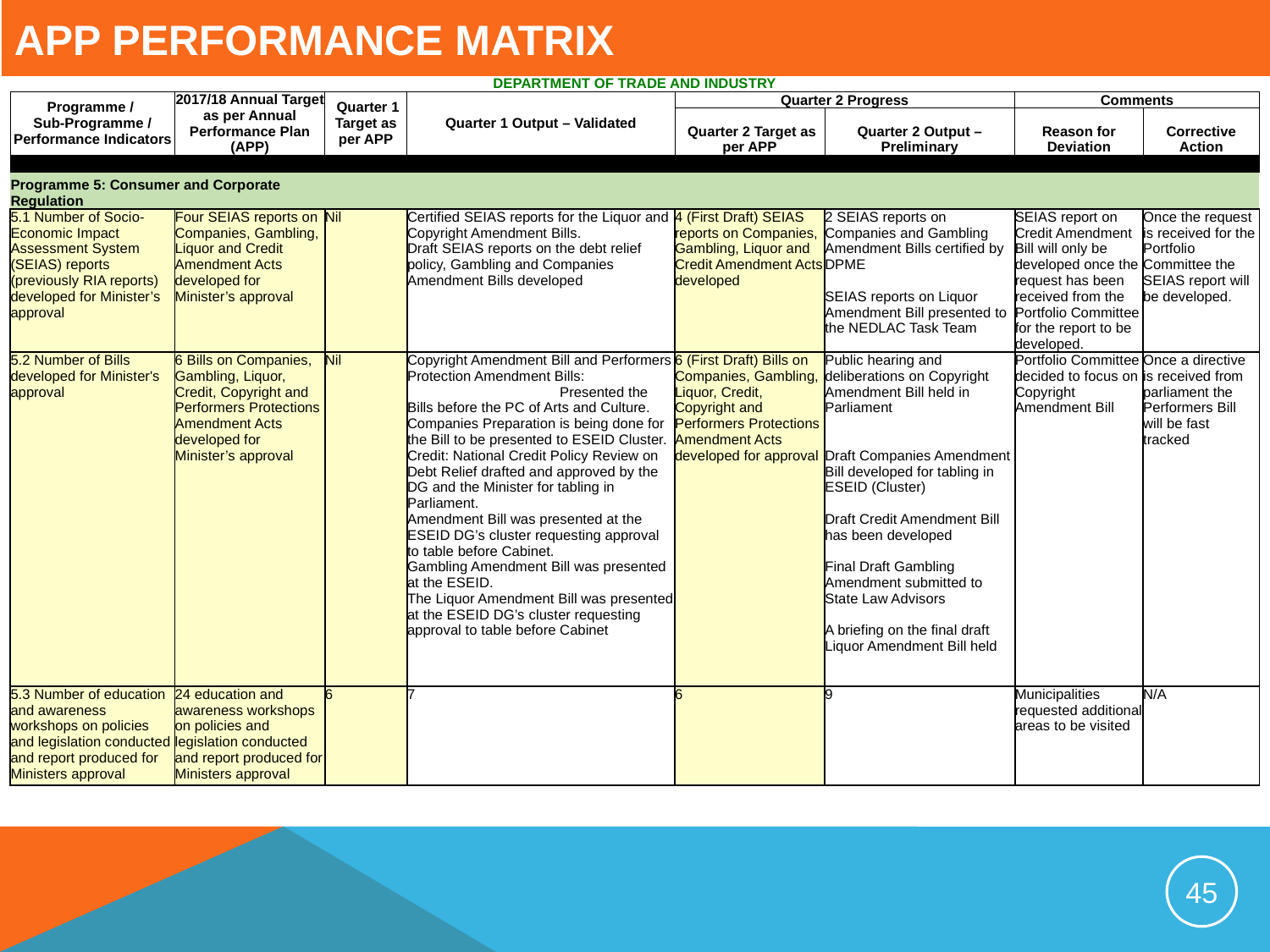

# APP PERFORMANCE MATRIX
| DEPARTMENT OF TRADE AND INDUSTRY |  |  |  |  |  |  |  |
| --- | --- | --- | --- | --- | --- | --- | --- |
| Programme / Sub-Programme / Performance Indicators | 2017/18 Annual Target as per Annual Performance Plan (APP) | Quarter 1 Target as per APP | Quarter 1 Output – Validated | Quarter 2 Progress |  | Comments |  |
|  |  |  |  | Quarter 2 Target as per APP | Quarter 2 Output – Preliminary | Reason for Deviation | Corrective Action |
|  |  |  |  |  |  |  |  |
| Programme 5: Consumer and Corporate Regulation |  |  |  |  |  |  |  |
| 5.1 Number of Socio-Economic Impact Assessment System (SEIAS) reports (previously RIA reports) developed for Minister’s approval | Four SEIAS reports on Companies, Gambling, Liquor and Credit Amendment Acts developed for Minister’s approval | Nil | Certified SEIAS reports for the Liquor and Copyright Amendment Bills. Draft SEIAS reports on the debt relief policy, Gambling and Companies Amendment Bills developed | 4 (First Draft) SEIAS reports on Companies, Gambling, Liquor and Credit Amendment Acts developed | 2 SEIAS reports on Companies and Gambling Amendment Bills certified by DPME SEIAS reports on Liquor Amendment Bill presented to the NEDLAC Task Team | SEIAS report on Credit Amendment Bill will only be developed once the request has been received from the Portfolio Committee for the report to be developed. | Once the request is received for the Portfolio Committee the SEIAS report will be developed. |
| 5.2 Number of Bills developed for Minister's approval | 6 Bills on Companies, Gambling, Liquor, Credit, Copyright and Performers Protections Amendment Acts developed for Minister’s approval | Nil | Copyright Amendment Bill and Performers Protection Amendment Bills: Presented the Bills before the PC of Arts and Culture. Companies Preparation is being done for the Bill to be presented to ESEID Cluster. Credit: National Credit Policy Review on Debt Relief drafted and approved by the DG and the Minister for tabling in Parliament. Amendment Bill was presented at the ESEID DG’s cluster requesting approval to table before Cabinet. Gambling Amendment Bill was presented at the ESEID. The Liquor Amendment Bill was presented at the ESEID DG’s cluster requesting approval to table before Cabinet | 6 (First Draft) Bills on Companies, Gambling, Liquor, Credit, Copyright and Performers Protections Amendment Acts developed for approval | Public hearing and deliberations on Copyright Amendment Bill held in Parliament Draft Companies Amendment Bill developed for tabling in ESEID (Cluster) Draft Credit Amendment Bill has been developed Final Draft Gambling Amendment submitted to State Law Advisors A briefing on the final draft Liquor Amendment Bill held | Portfolio Committee decided to focus on Copyright Amendment Bill | Once a directive is received from parliament the Performers Bill will be fast tracked |
| 5.3 Number of education and awareness workshops on policies and legislation conducted and report produced for Ministers approval | 24 education and awareness workshops on policies and legislation conducted and report produced for Ministers approval | 6 | 7 | 6 | 9 | Municipalities requested additional areas to be visited | N/A |
45